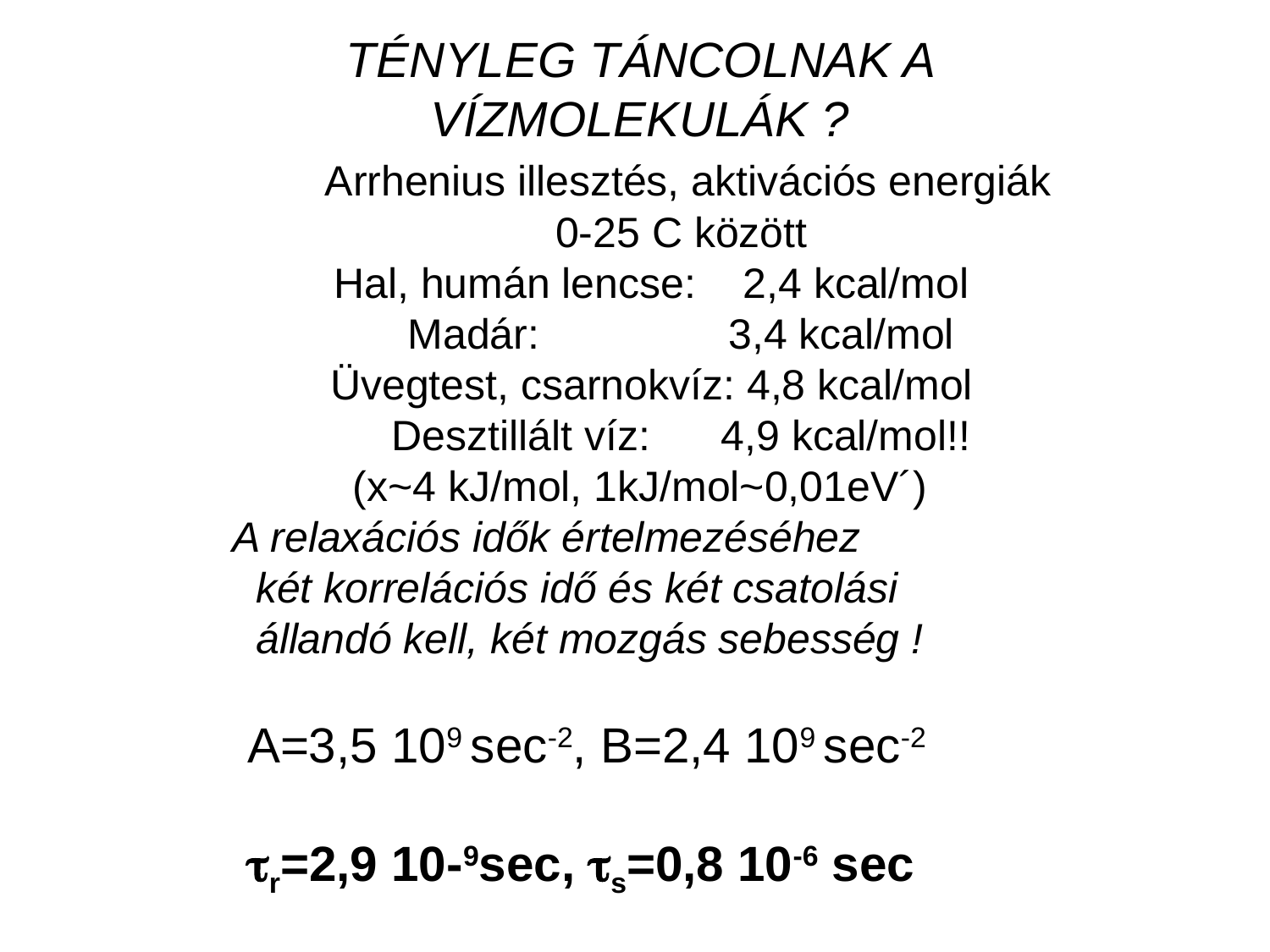

TÉNYLEG TÁNCOLNAK A VÍZMOLEKULÁK ?
       Arrhenius illesztés, aktivációs energiák
       0-25 C között
  Hal, humán lencse:    2,4 kcal/mol
       Madár:                3,4 kcal/mol
  Üvegtest, csarnokvíz: 4,8 kcal/mol
       Desztillált víz:      4,9 kcal/mol!!
(x~4 kJ/mol, 1kJ/mol~0,01eV´)
        A relaxációs idők értelmezéséhez
          két korrelációs idő és két csatolási
          állandó kell, két mozgás sebesség !

        A=3,5 109 sec-2, B=2,4 109 sec-2

        τr=2,9 10-9sec, τs=0,8 10-6 sec